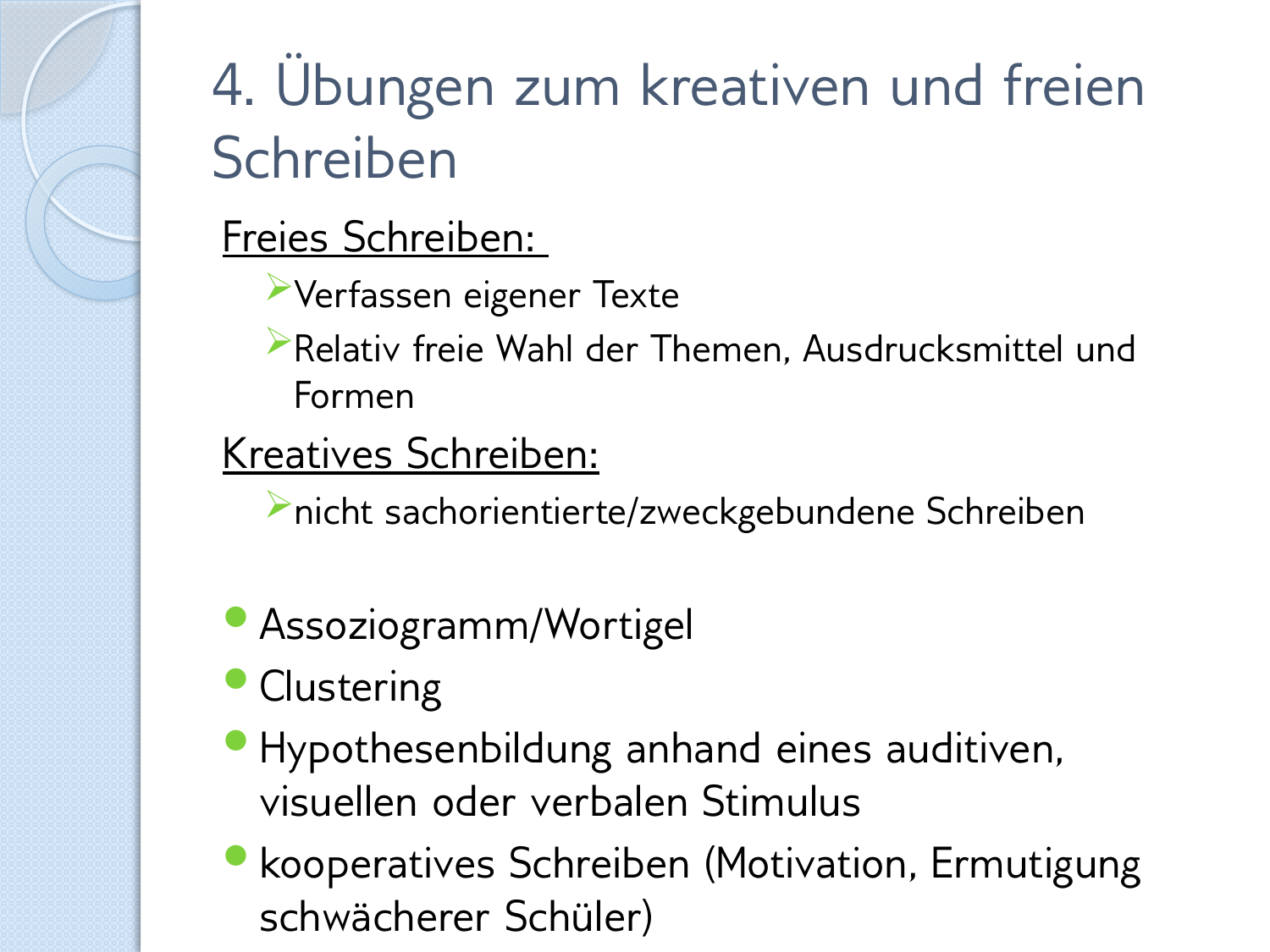

# 4. Übungen zum kreativen und freien Schreiben
Freies Schreiben:
Verfassen eigener Texte
Relativ freie Wahl der Themen, Ausdrucksmittel und Formen
Kreatives Schreiben:
nicht sachorientierte/zweckgebundene Schreiben

Assoziogramm/Wortigel
Clustering
Hypothesenbildung anhand eines auditiven, visuellen oder verbalen Stimulus
kooperatives Schreiben (Motivation, Ermutigung schwächerer Schüler)